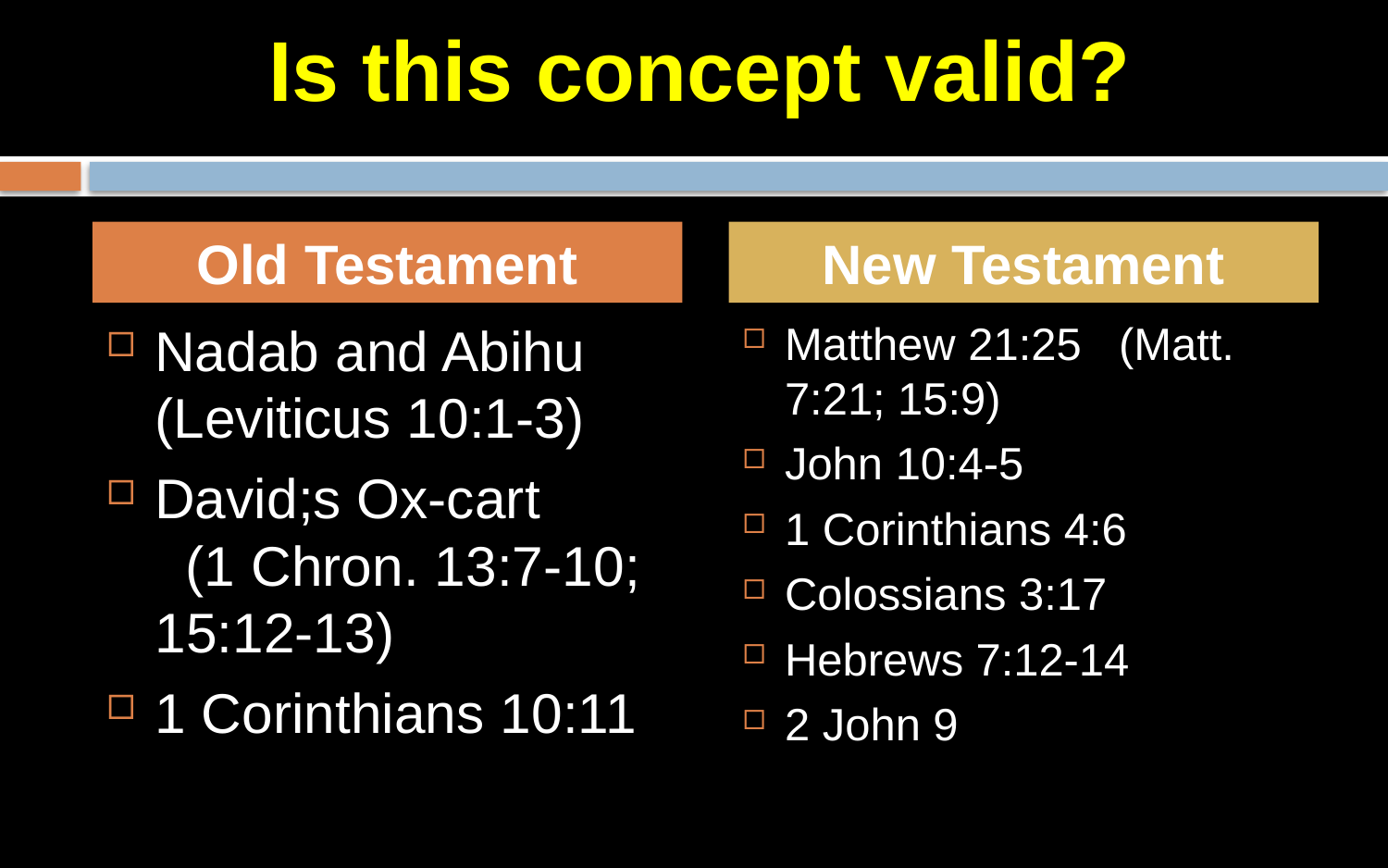

# Is this concept valid?
Old Testament
New Testament
Nadab and Abihu (Leviticus 10:1-3)
David;s Ox-cart           (1 Chron. 13:7-10; 15:12-13)
1 Corinthians 10:11

Matthew 21:25   (Matt. 7:21; 15:9)
John 10:4-5
1 Corinthians 4:6
Colossians 3:17
Hebrews 7:12-14
2 John 9